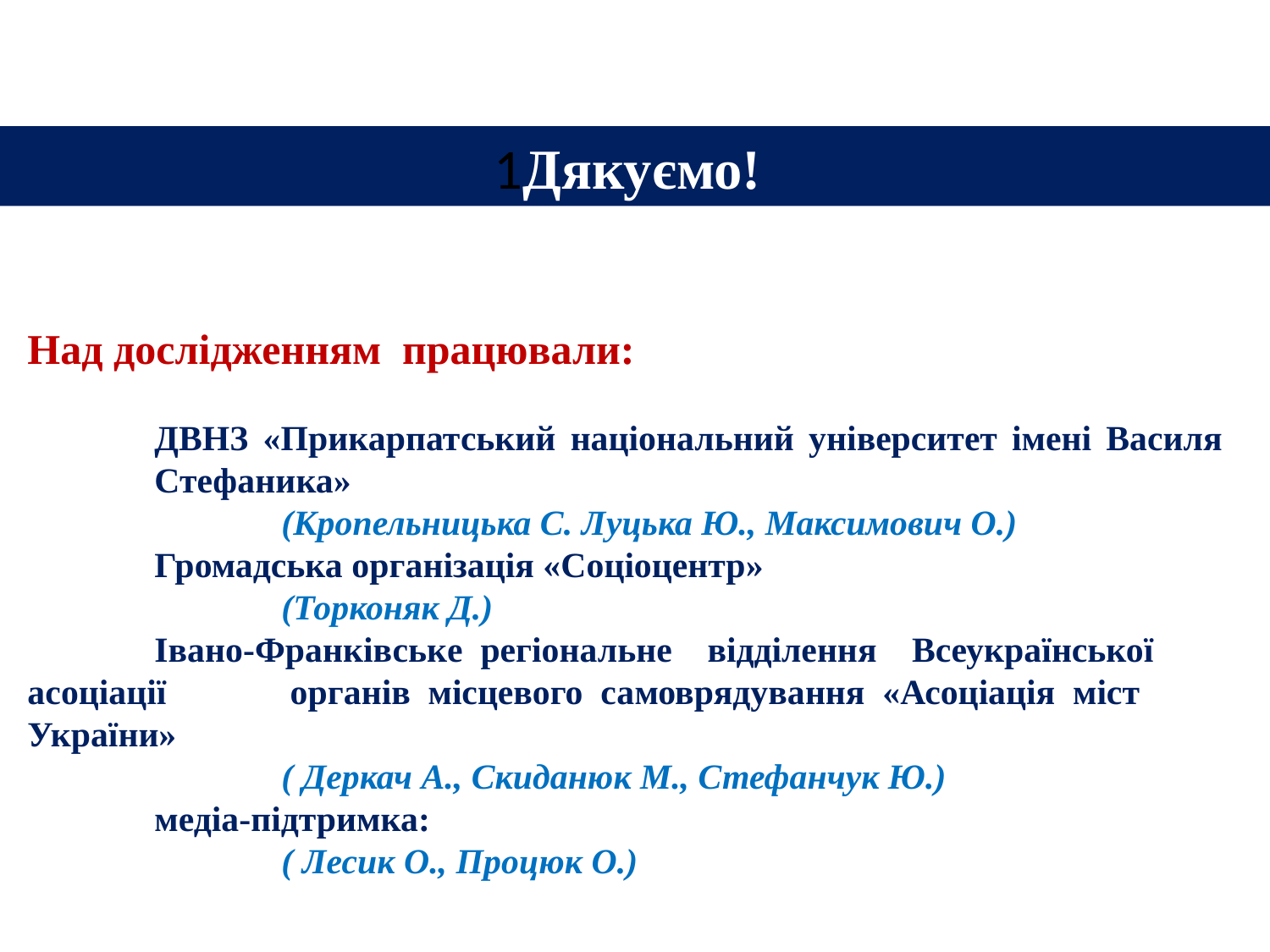

#
1Дякуємо!

Над дослідженням  працювали:

	ДВНЗ «Прикарпатський національний університет імені Василя 	Стефаника»
		(Кропельницька С. Луцька Ю., Максимович О.)
	Громадська організація «Соціоцентр»
		(Торконяк Д.)
	Івано-Франківське регіональне  відділення  Всеукраїнської 	асоціації 	органів місцевого самоврядування «Асоціація міст 	України»
		( Деркач А., Скиданюк М., Стефанчук Ю.)
           	медіа-підтримка:
		( Лесик О., Процюк О.)